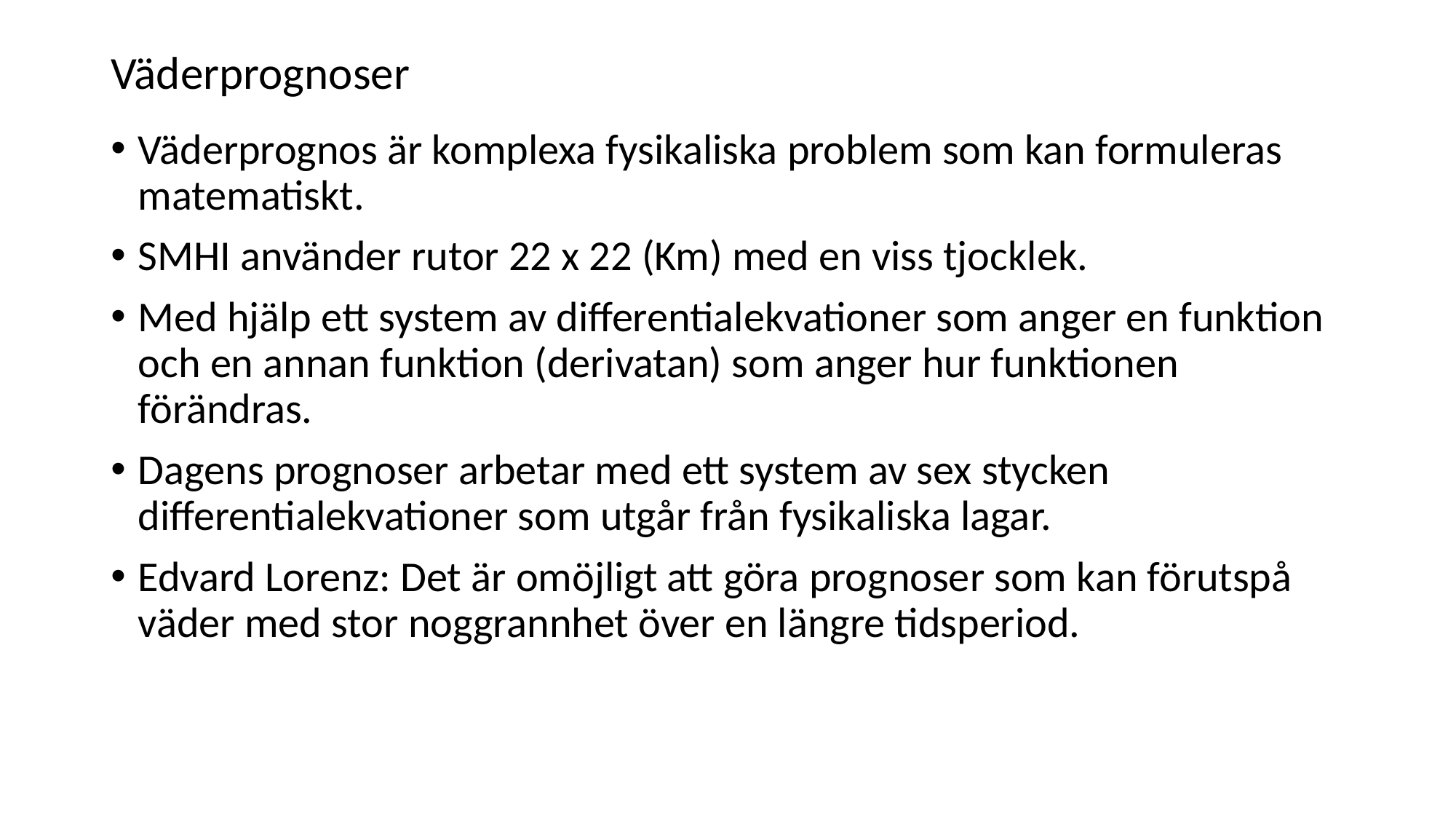

# Väderprognoser
Väderprognos är komplexa fysikaliska problem som kan formuleras matematiskt.
SMHI använder rutor 22 x 22 (Km) med en viss tjocklek.
Med hjälp ett system av differentialekvationer som anger en funktion och en annan funktion (derivatan) som anger hur funktionen förändras.
Dagens prognoser arbetar med ett system av sex stycken differentialekvationer som utgår från fysikaliska lagar.
Edvard Lorenz: Det är omöjligt att göra prognoser som kan förutspå väder med stor noggrannhet över en längre tidsperiod.